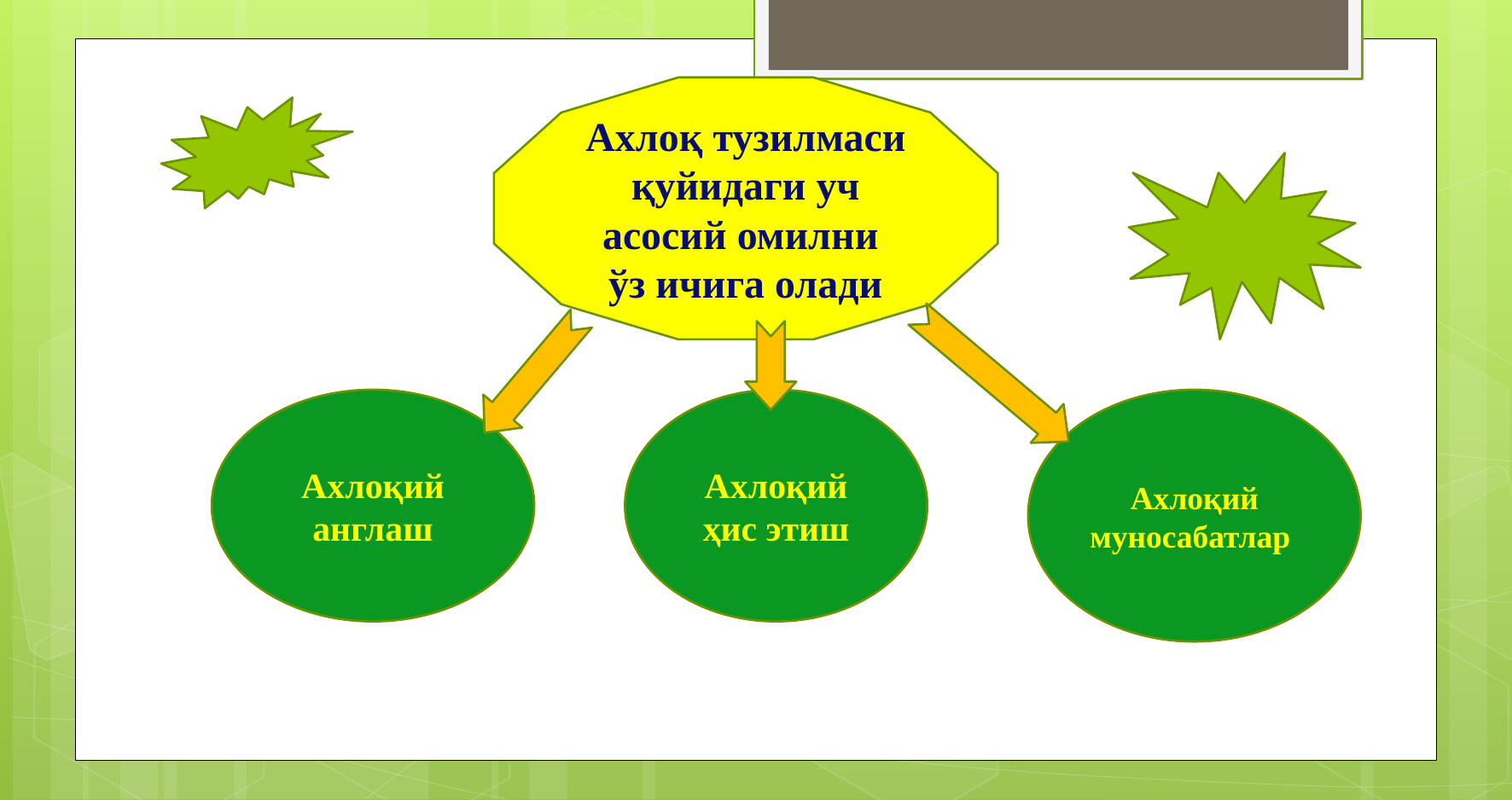

Ахлоқ тузилмаси қуйидаги уч асосий омилни
ўз ичига олади

Ахлоқий англаш
Ахлоқий ҳис этиш
Ахлоқий муносабатлар